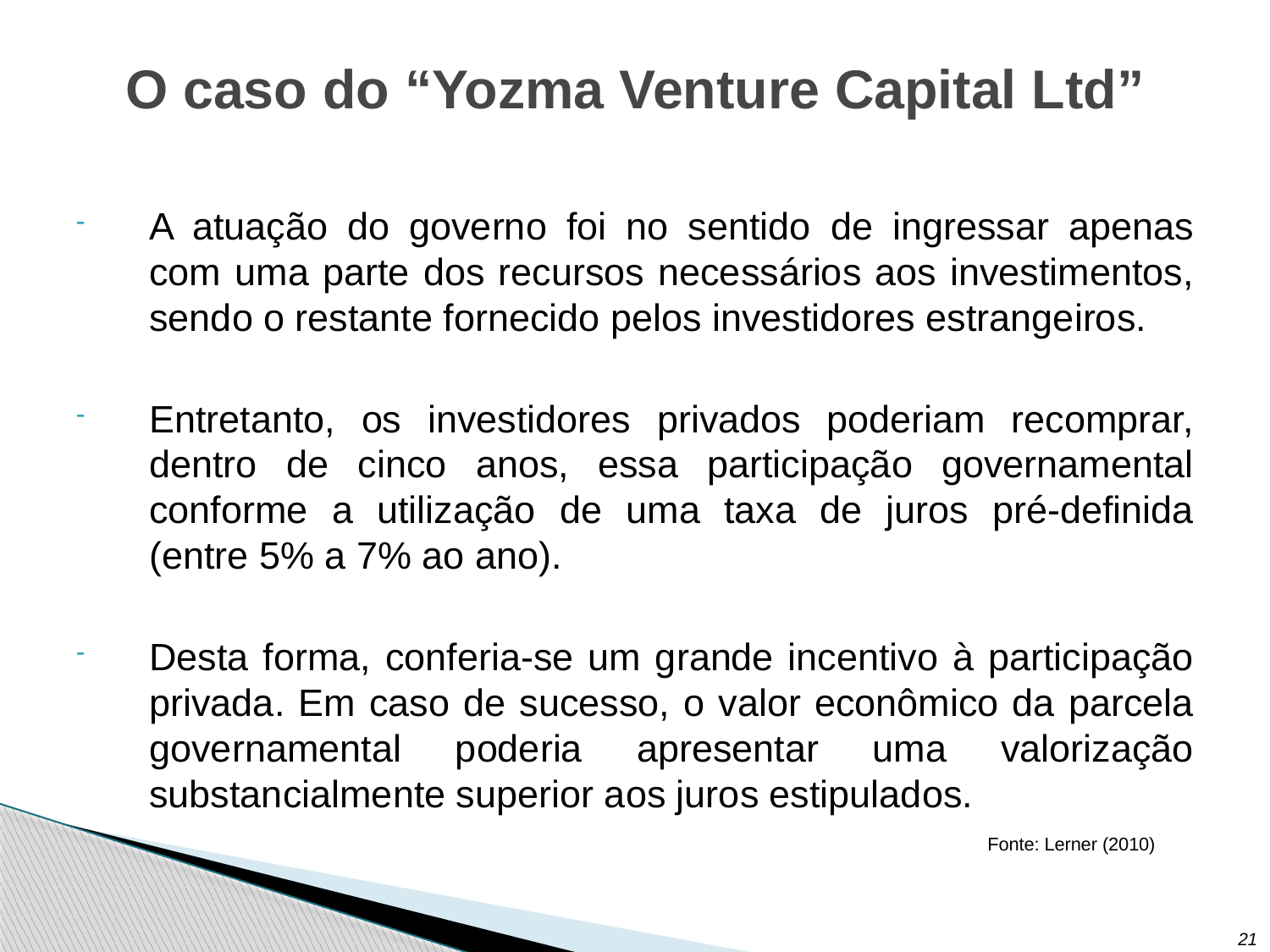

# O caso do “Yozma Venture Capital Ltd”
A atuação do governo foi no sentido de ingressar apenas com uma parte dos recursos necessários aos investimentos, sendo o restante fornecido pelos investidores estrangeiros.

Entretanto, os investidores privados poderiam recomprar, dentro de cinco anos, essa participação governamental conforme a utilização de uma taxa de juros pré-definida (entre 5% a 7% ao ano).

Desta forma, conferia-se um grande incentivo à participação privada. Em caso de sucesso, o valor econômico da parcela governamental poderia apresentar uma valorização substancialmente superior aos juros estipulados.

Fonte: Lerner (2010)
21